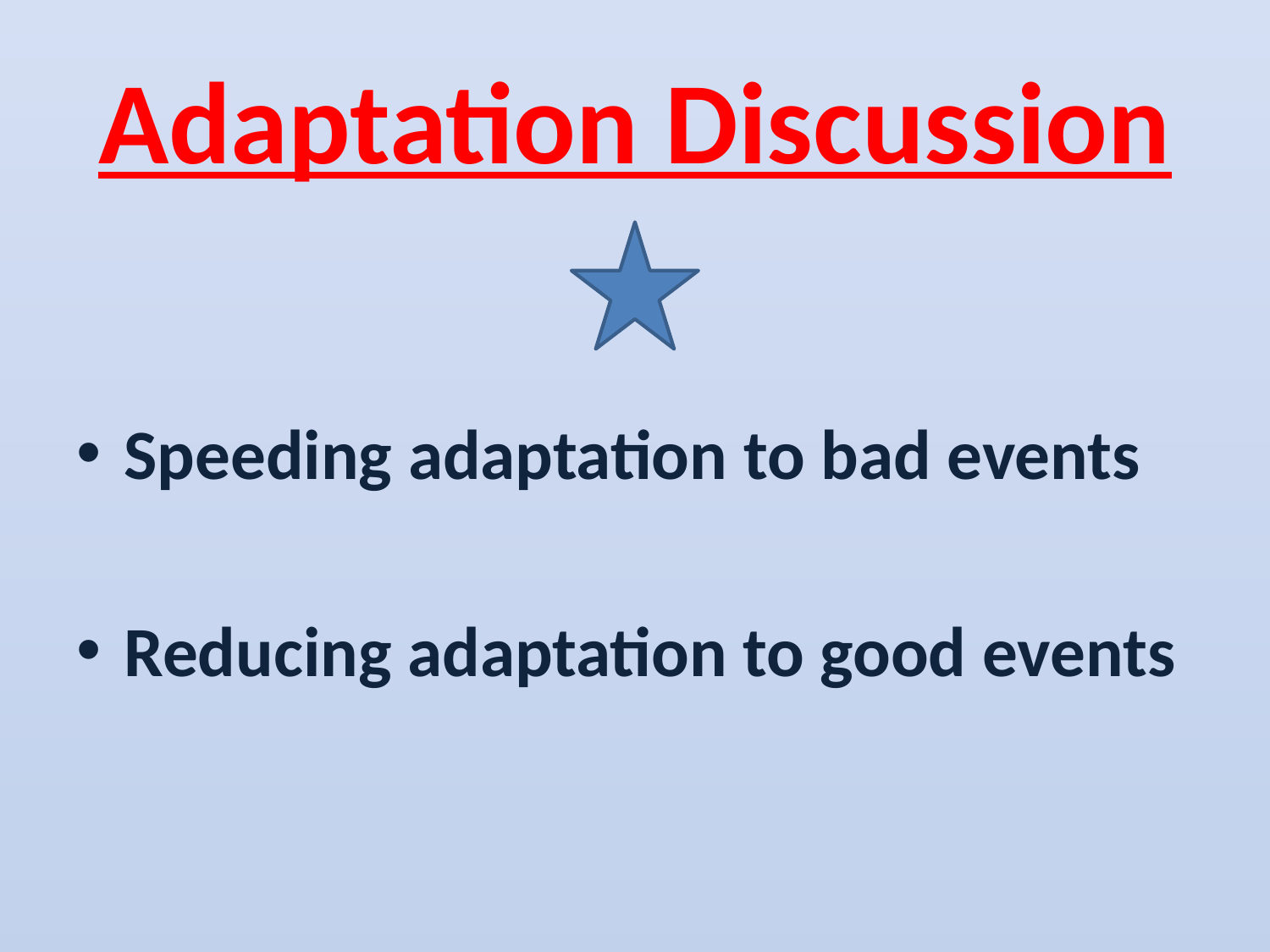

# Adaptation Discussion

Speeding adaptation to bad events

Reducing adaptation to good events